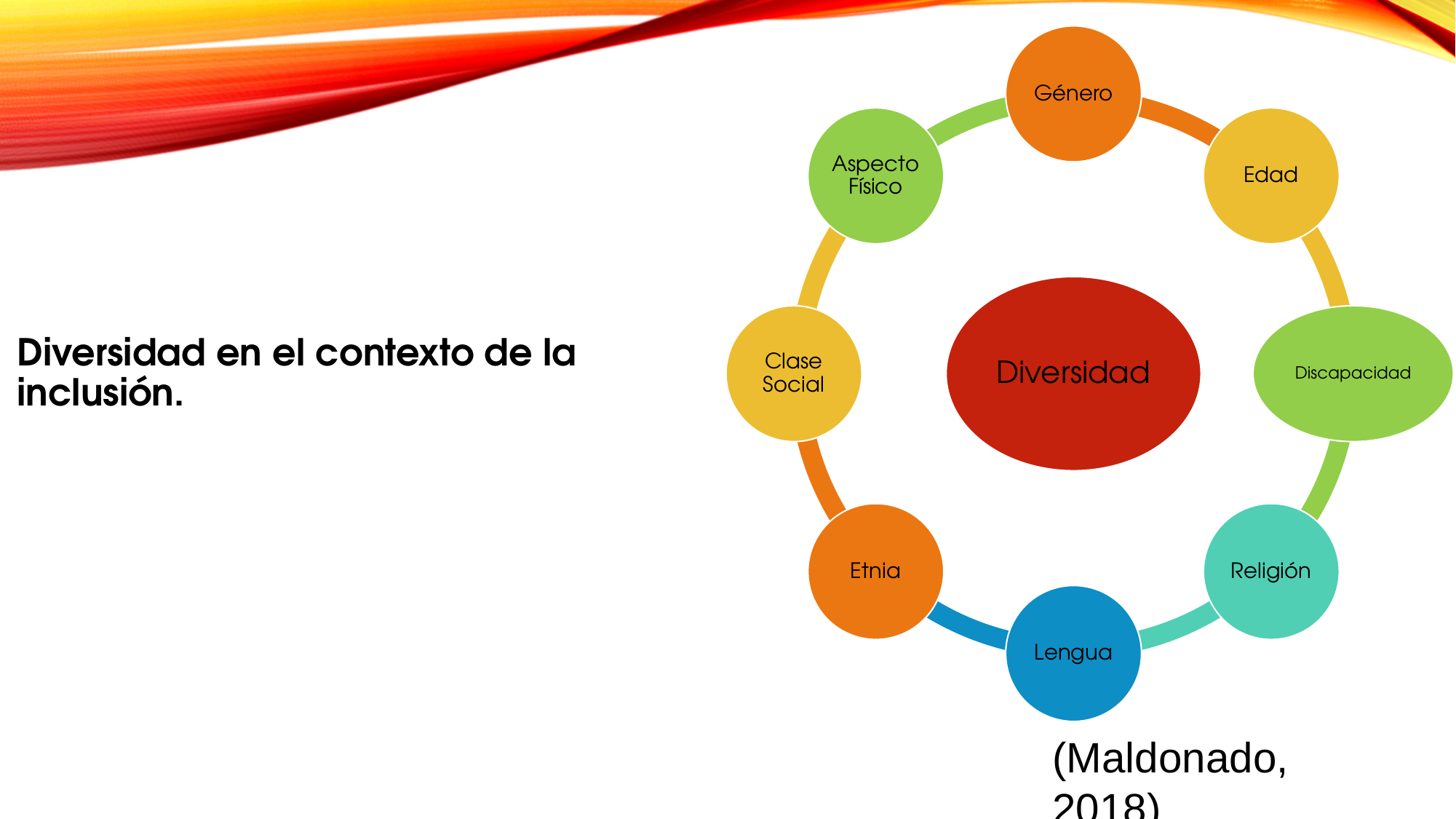

Diversidad
Género
Edad
Discapacidad
Religión
Lengua
Etnia
Clase Social
Aspecto Físico
Diversidad en el contexto de la inclusión.
(Maldonado, 2018)